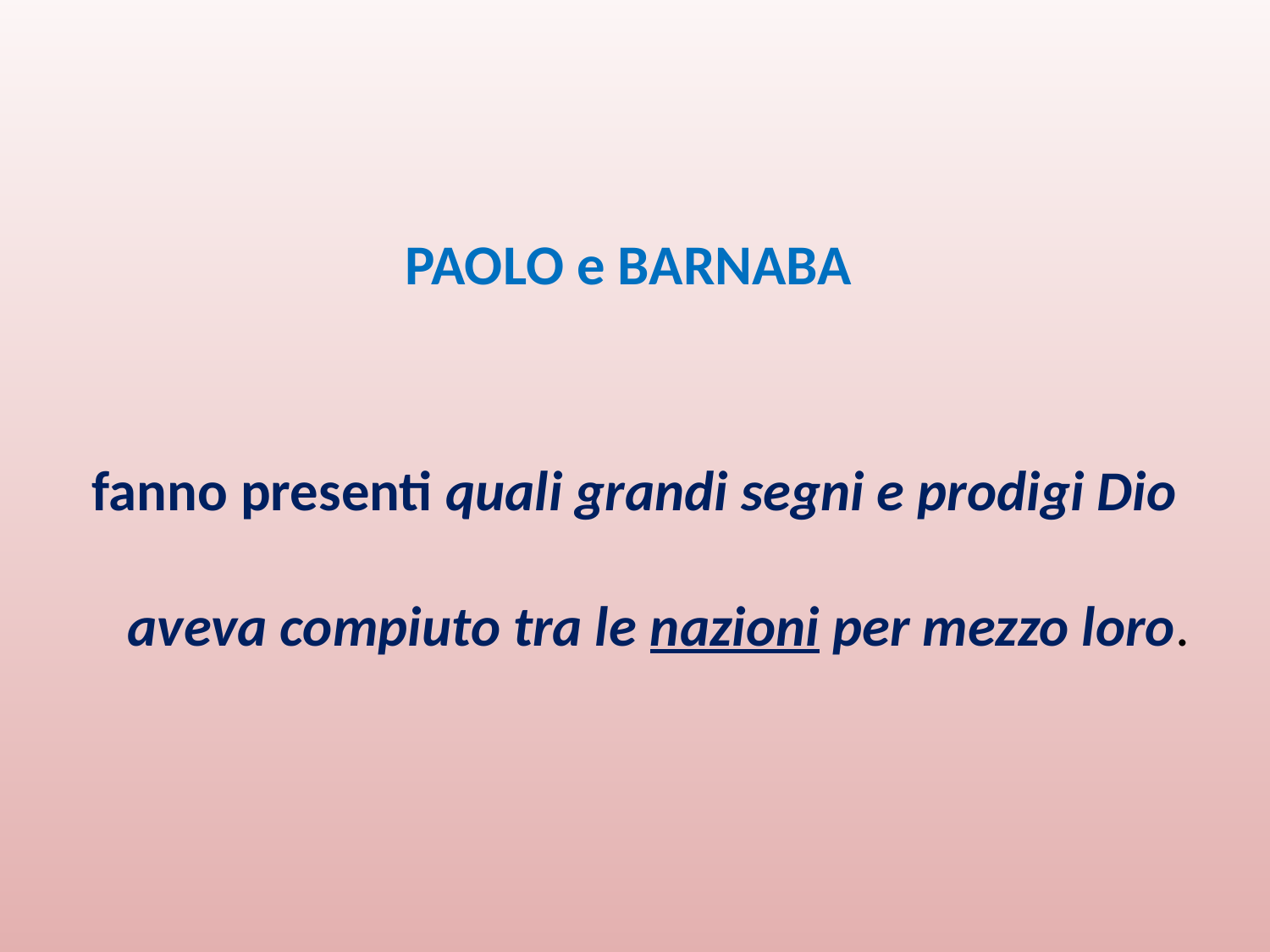

#
PAOLO e BARNABA

fanno presenti quali grandi segni e prodigi Dio aveva compiuto tra le nazioni per mezzo loro.